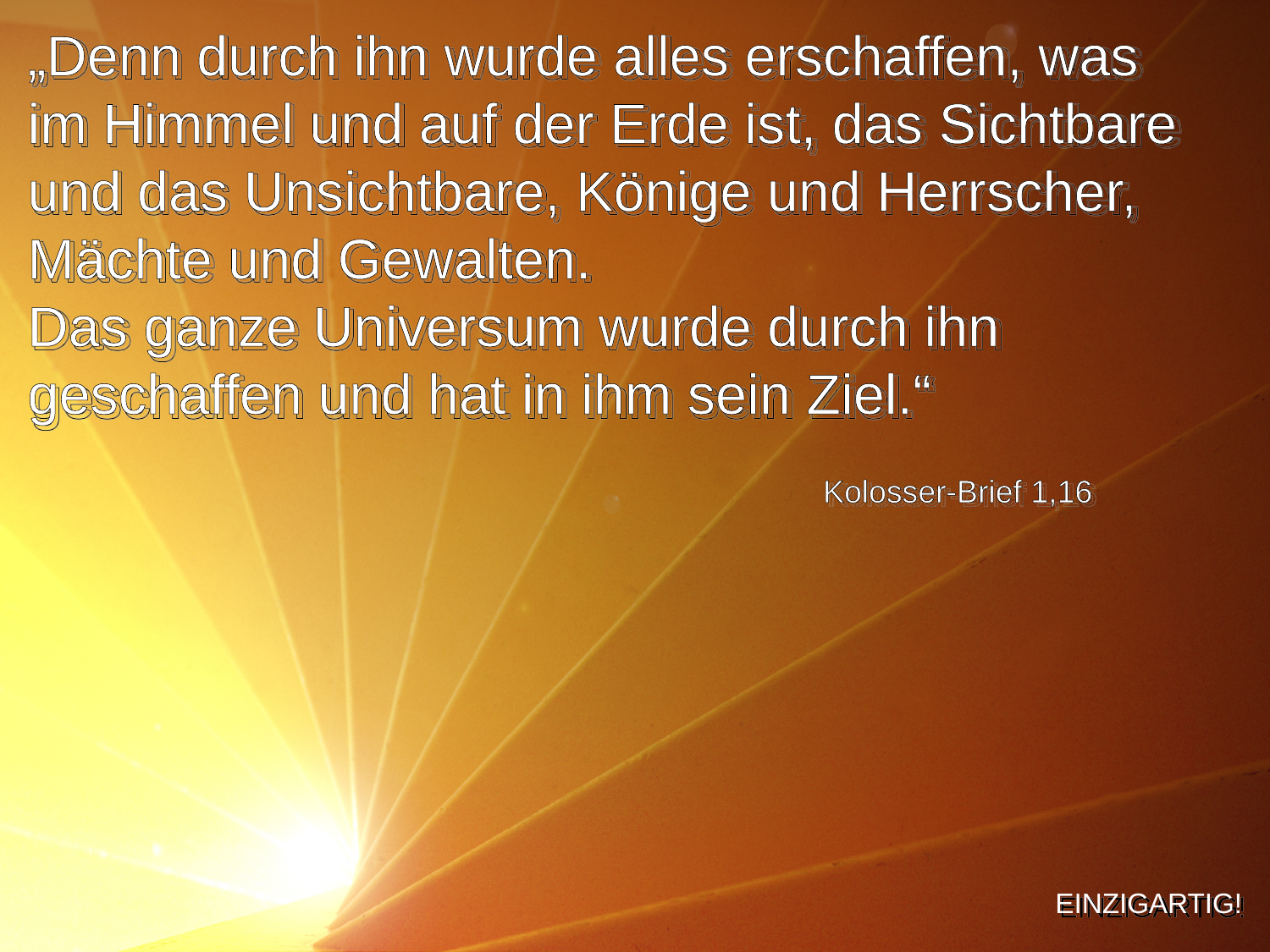

„Denn durch ihn wurde alles erschaffen, was im Himmel und auf der Erde ist, das Sichtbare und das Unsichtbare, Könige und Herrscher, Mächte und Gewalten.
Das ganze Universum wurde durch ihn geschaffen und hat in ihm sein Ziel.“
Kolosser-Brief 1,16
EINZIGARTIG!